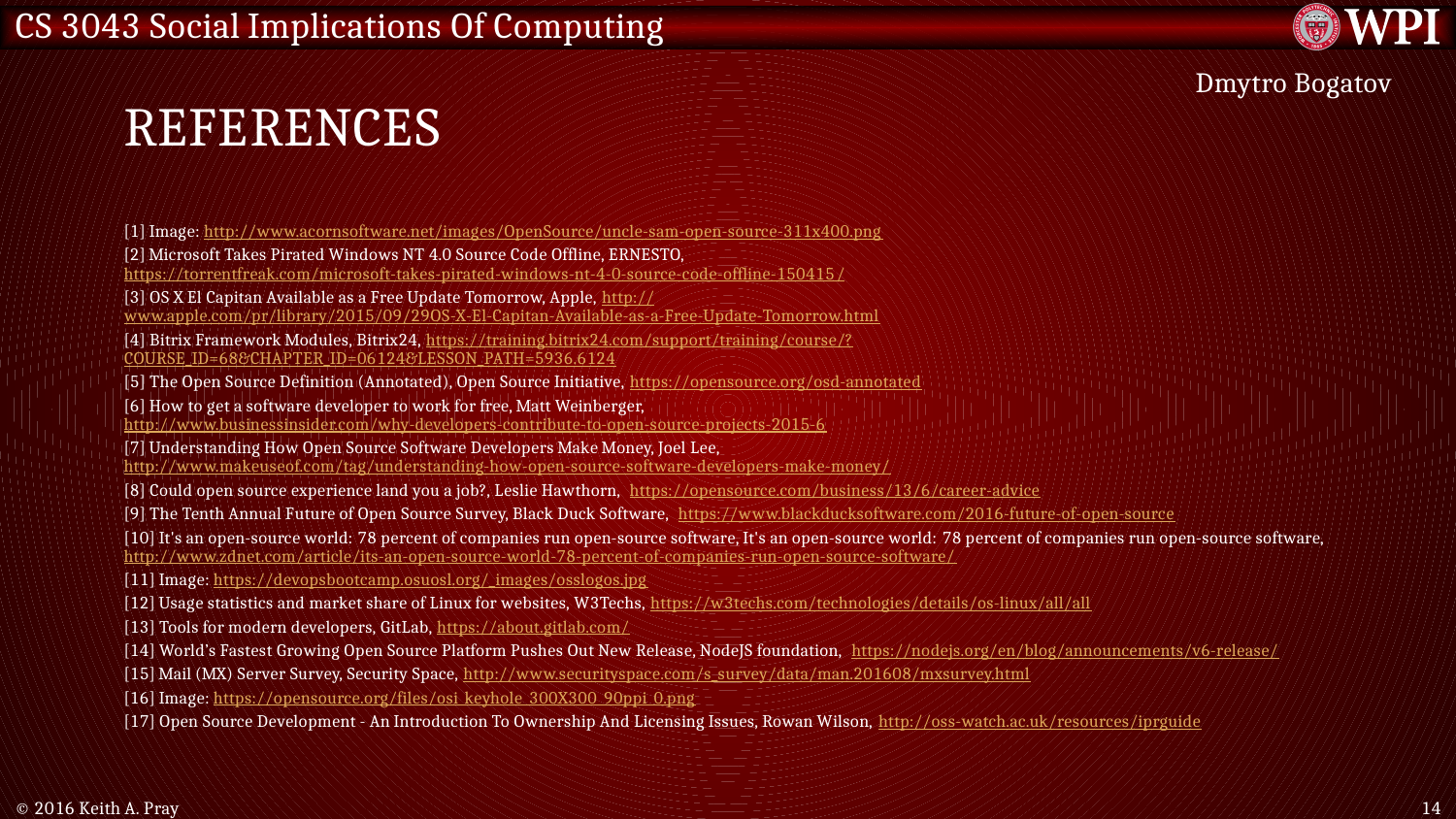

# References
Dmytro Bogatov
[1] Image: http://www.acornsoftware.net/images/OpenSource/uncle-sam-open-source-311x400.png
[2] Microsoft Takes Pirated Windows NT 4.0 Source Code Offline, ERNESTO, https://torrentfreak.com/microsoft-takes-pirated-windows-nt-4-0-source-code-offline-150415/
[3] OS X El Capitan Available as a Free Update Tomorrow, Apple, http://www.apple.com/pr/library/2015/09/29OS-X-El-Capitan-Available-as-a-Free-Update-Tomorrow.html
[4] Bitrix Framework Modules, Bitrix24, https://training.bitrix24.com/support/training/course/?COURSE_ID=68&CHAPTER_ID=06124&LESSON_PATH=5936.6124
[5] The Open Source Definition (Annotated), Open Source Initiative, https://opensource.org/osd-annotated
[6] How to get a software developer to work for free, Matt Weinberger, http://www.businessinsider.com/why-developers-contribute-to-open-source-projects-2015-6
[7] Understanding How Open Source Software Developers Make Money, Joel Lee, http://www.makeuseof.com/tag/understanding-how-open-source-software-developers-make-money/
[8] Could open source experience land you a job?, Leslie Hawthorn,  https://opensource.com/business/13/6/career-advice
[9] The Tenth Annual Future of Open Source Survey, Black Duck Software,  https://www.blackducksoftware.com/2016-future-of-open-source
[10] It's an open-source world: ​78 percent of companies run open-source software, It's an open-source world: ​78 percent of companies run open-source software, http://www.zdnet.com/article/its-an-open-source-world-78-percent-of-companies-run-open-source-software/
[11] Image: https://devopsbootcamp.osuosl.org/_images/osslogos.jpg
[12] Usage statistics and market share of Linux for websites, W3Techs, https://w3techs.com/technologies/details/os-linux/all/all
[13] Tools for modern developers, GitLab, https://about.gitlab.com/
[14] World’s Fastest Growing Open Source Platform Pushes Out New Release, NodeJS foundation,  https://nodejs.org/en/blog/announcements/v6-release/
[15] Mail (MX) Server Survey, Security Space, http://www.securityspace.com/s_survey/data/man.201608/mxsurvey.html
[16] Image: https://opensource.org/files/osi_keyhole_300X300_90ppi_0.png
[17] Open Source Development - An Introduction To Ownership And Licensing Issues, Rowan Wilson, http://oss-watch.ac.uk/resources/iprguide
© 2016 Keith A. Pray
14